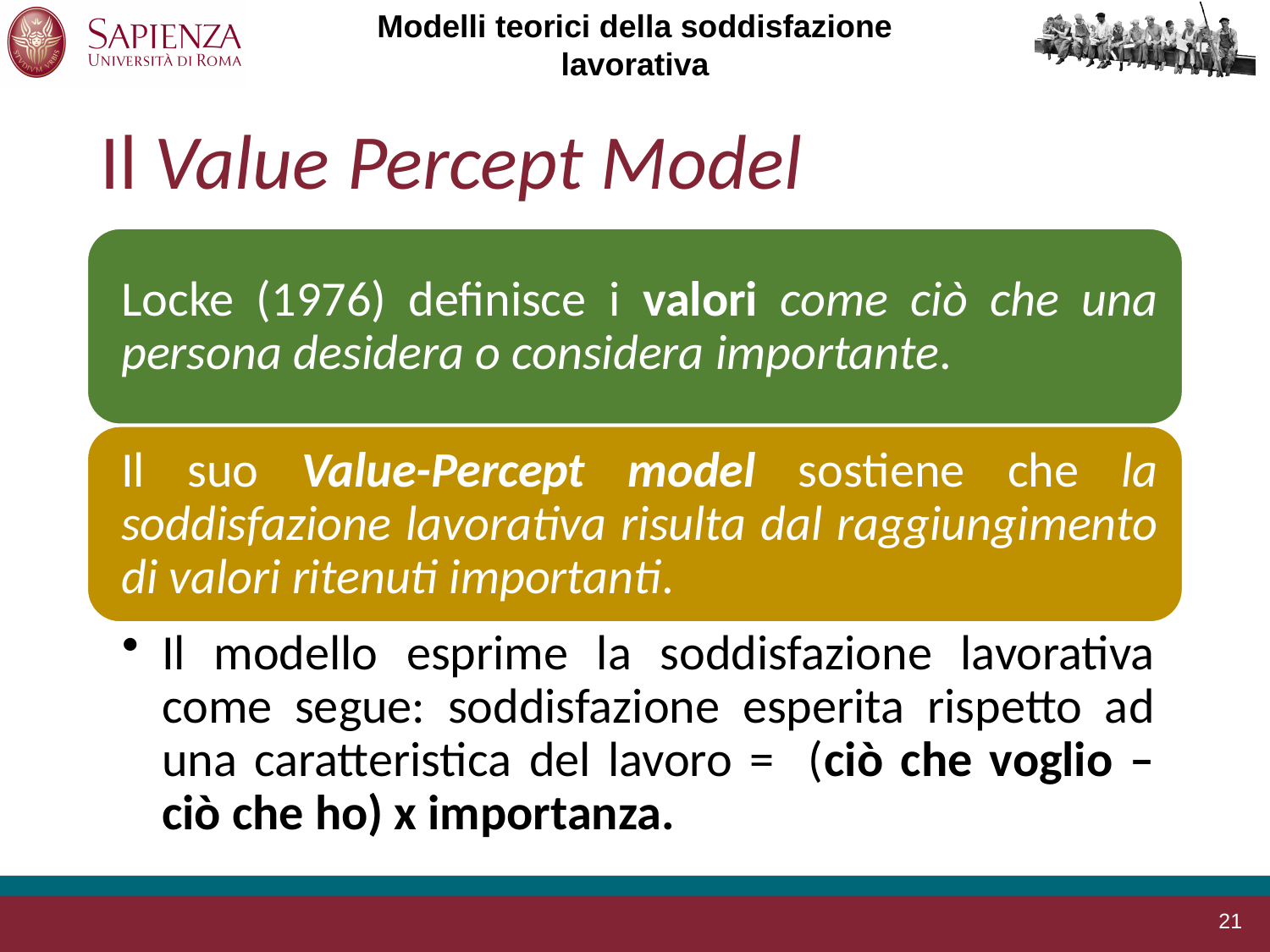

Modelli teorici della soddisfazione lavorativa
# Il Value Percept Model
Locke (1976) definisce i valori come ciò che una persona desidera o considera importante.
Il suo Value-Percept model sostiene che la soddisfazione lavorativa risulta dal raggiungimento di valori ritenuti importanti.
Il modello esprime la soddisfazione lavorativa come segue: soddisfazione esperita rispetto ad una caratteristica del lavoro =  (ciò che voglio – ciò che ho) x importanza.
21